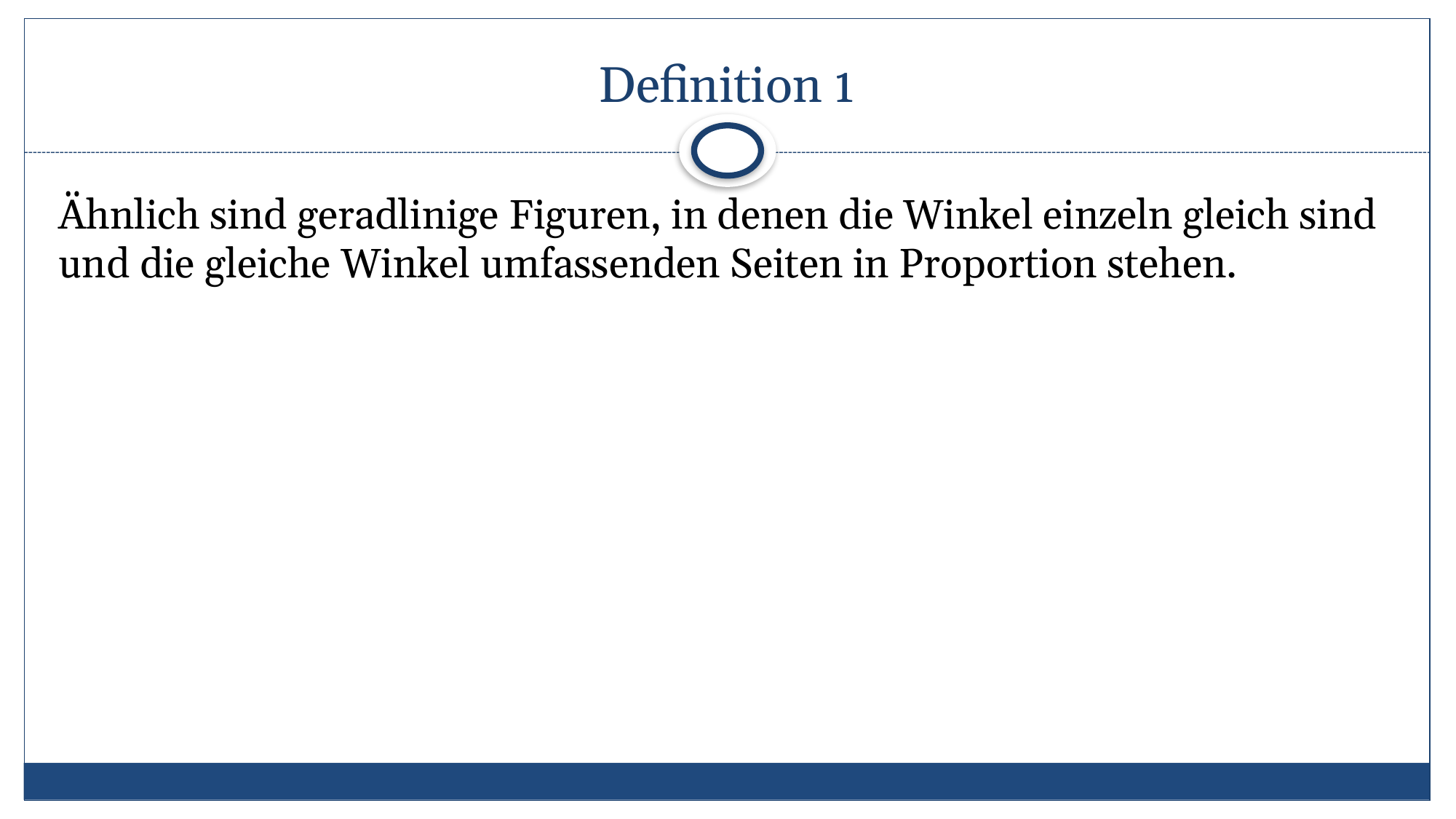

# Definition 1
Ähnlich sind geradlinige Figuren, in denen die Winkel einzeln gleich sind und die gleiche Winkel umfassenden Seiten in Proportion stehen.